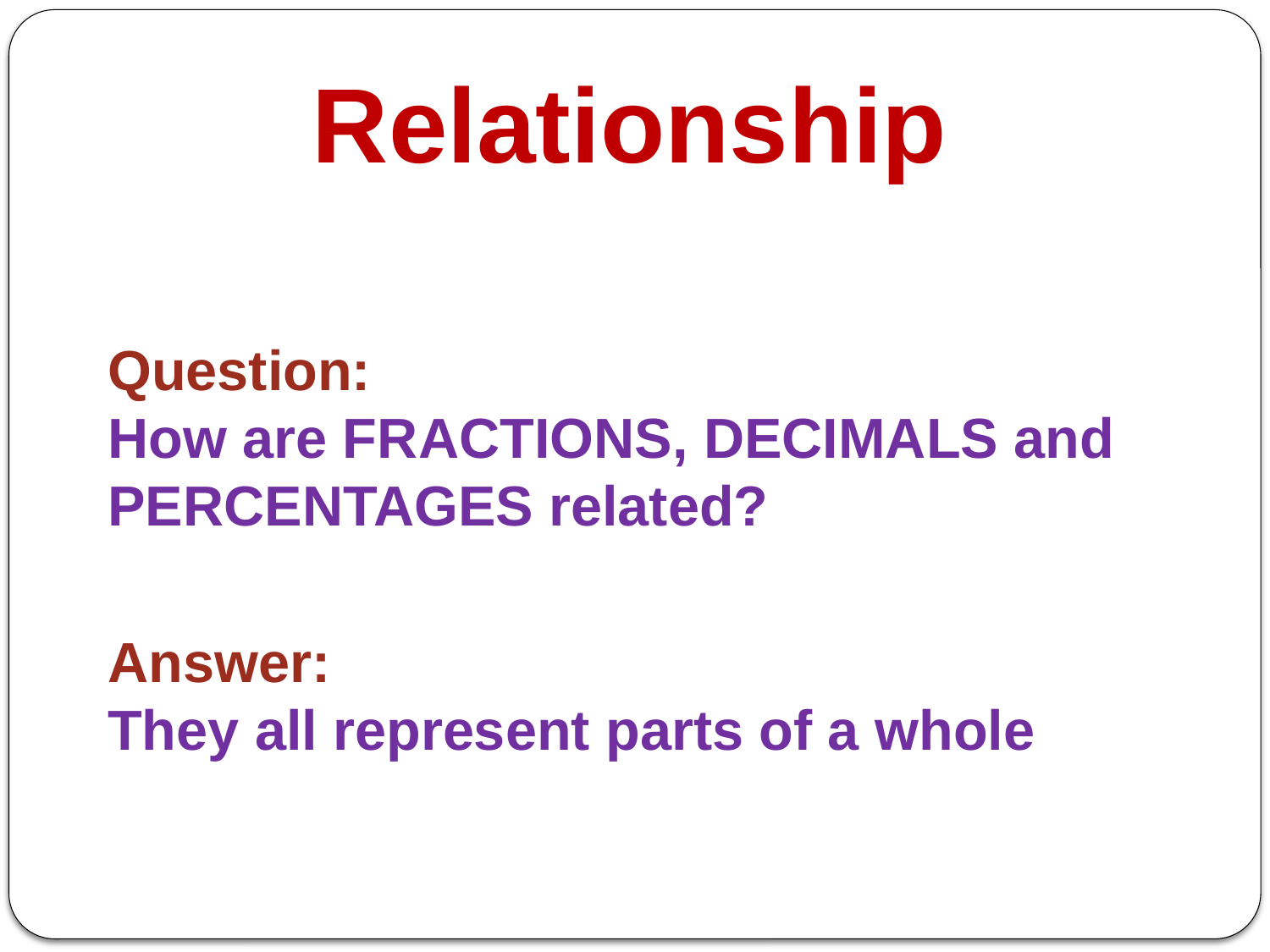

# Relationship
Question:
How are FRACTIONS, DECIMALS and PERCENTAGES related?

Answer:
They all represent parts of a whole